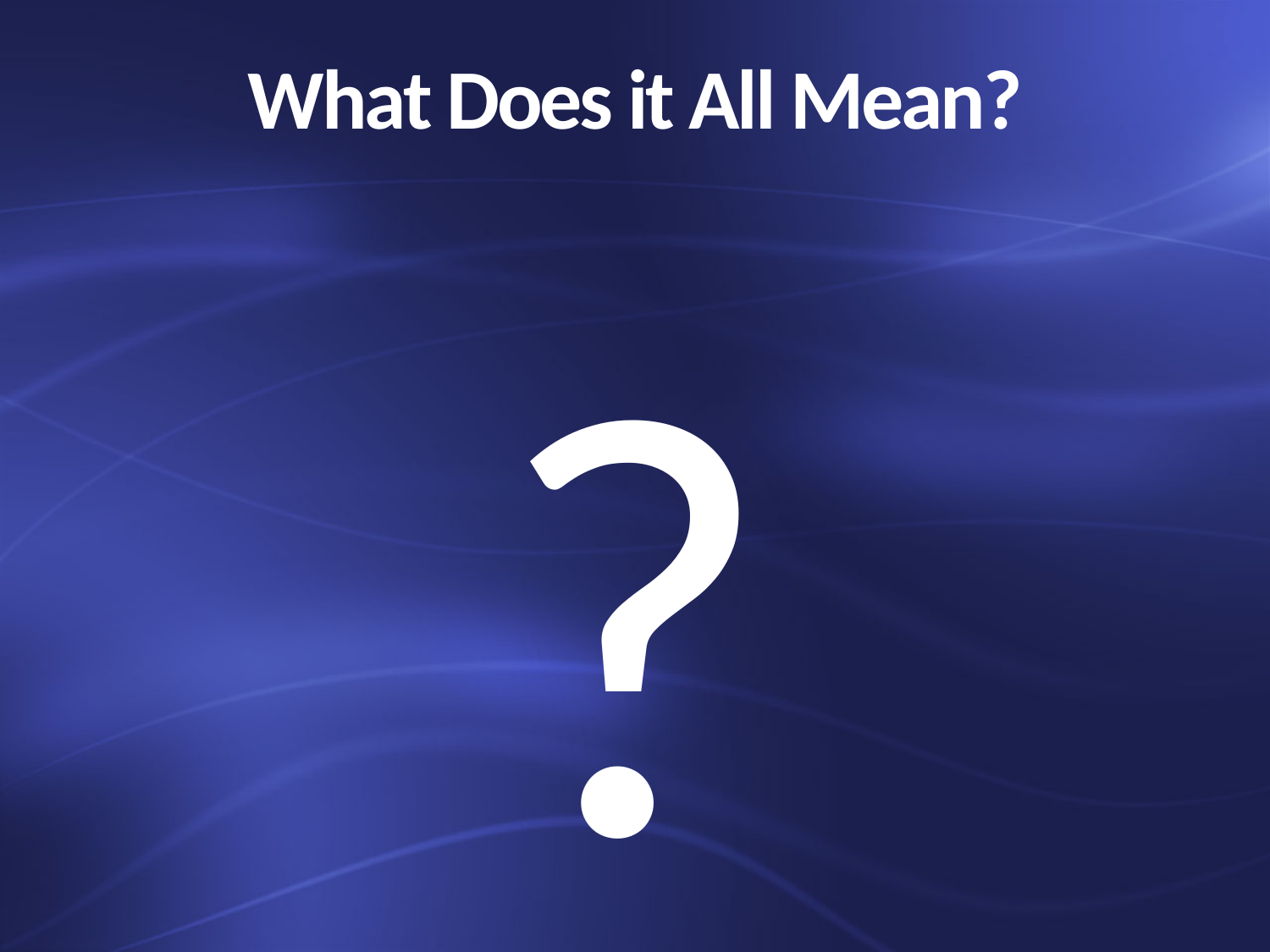

# What Does it All Mean?
?